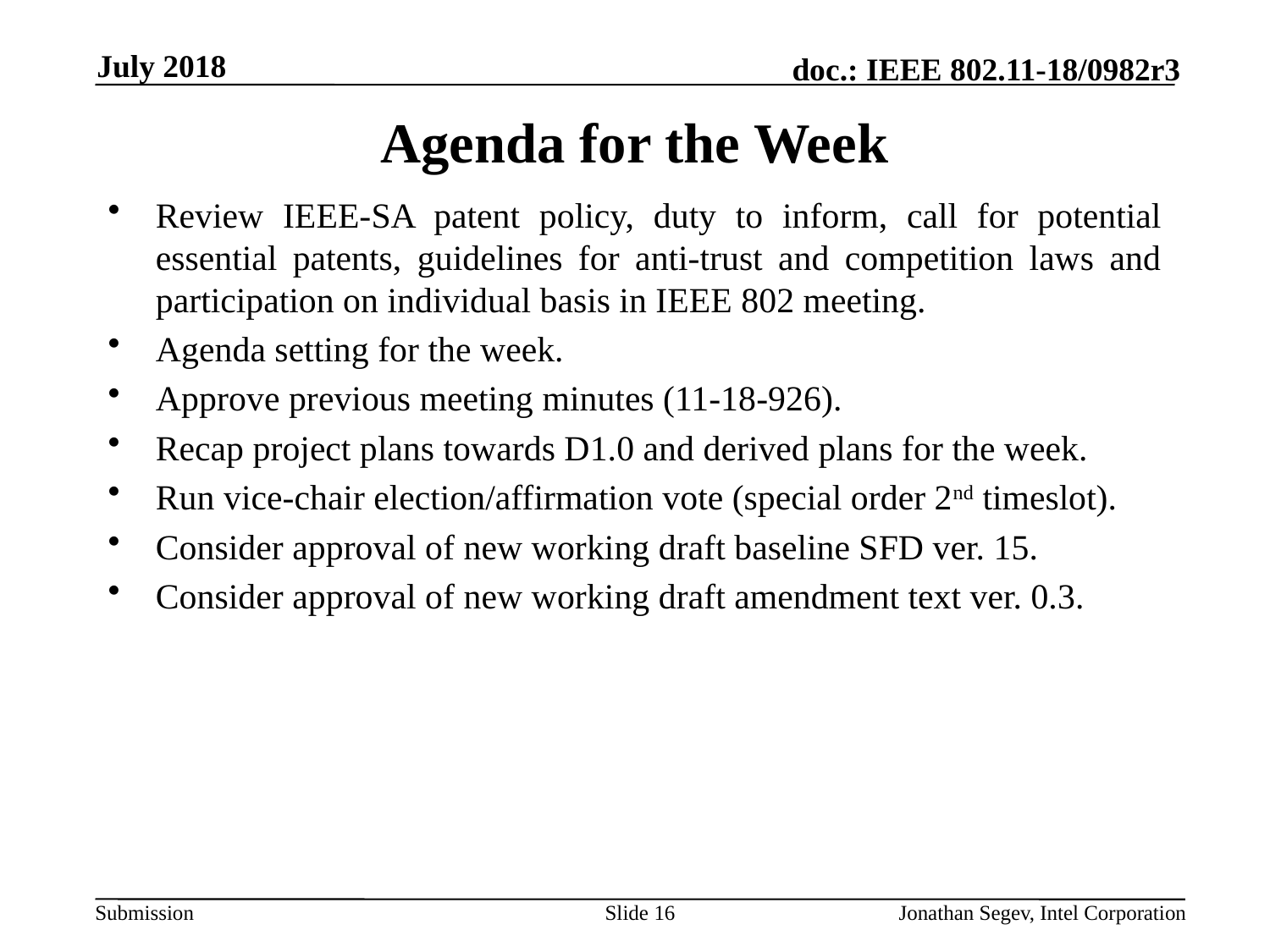

July 2018
# Agenda for the Week
Review IEEE-SA patent policy, duty to inform, call for potential essential patents, guidelines for anti-trust and competition laws and participation on individual basis in IEEE 802 meeting.
Agenda setting for the week.
Approve previous meeting minutes (11-18-926).
Recap project plans towards D1.0 and derived plans for the week.
Run vice-chair election/affirmation vote (special order 2nd timeslot).
Consider approval of new working draft baseline SFD ver. 15.
Consider approval of new working draft amendment text ver. 0.3.
Slide 16
Jonathan Segev, Intel Corporation